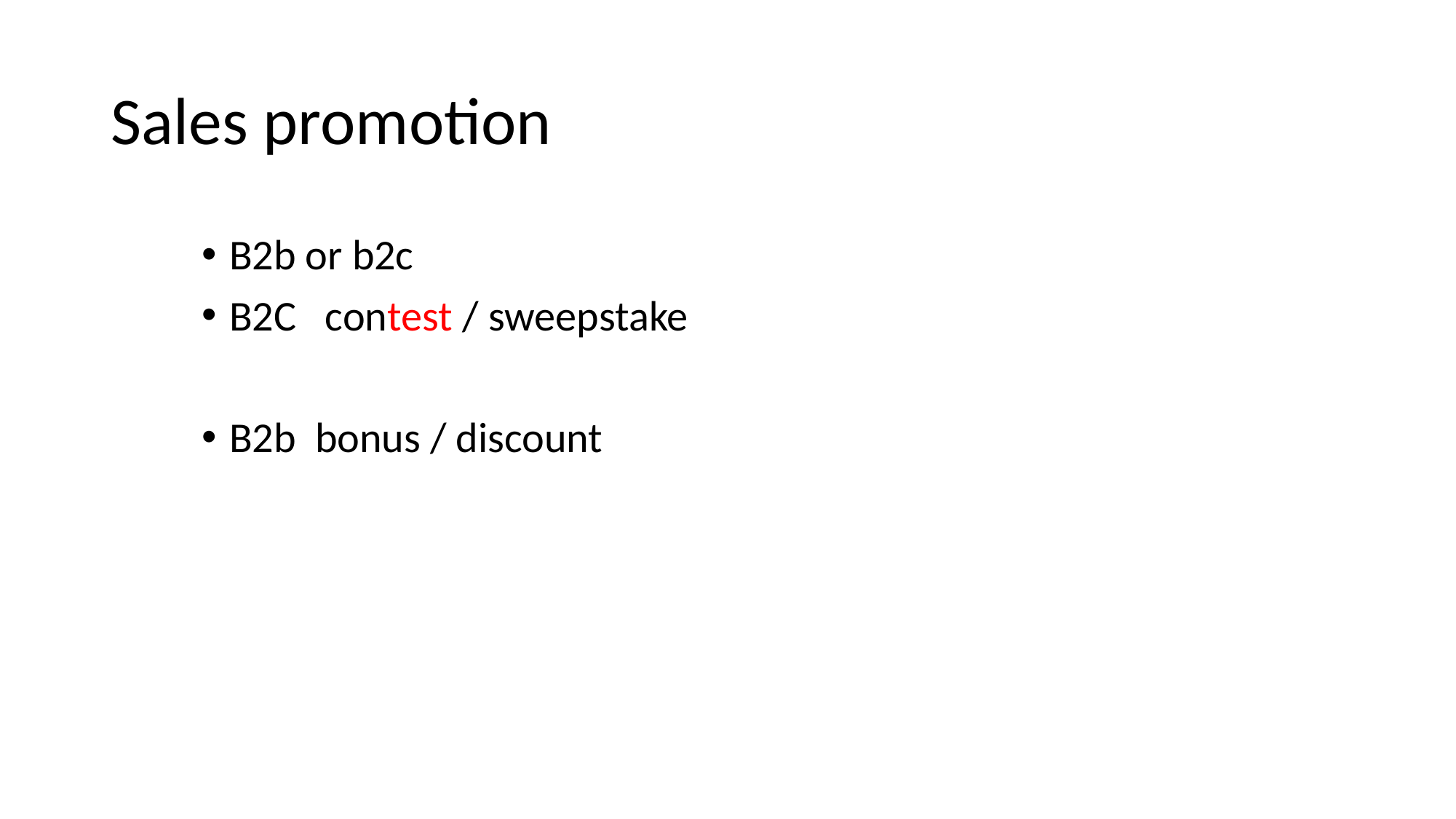

# Sales promotion
B2b or b2c
B2C   contest / sweepstake

B2b  bonus / discount